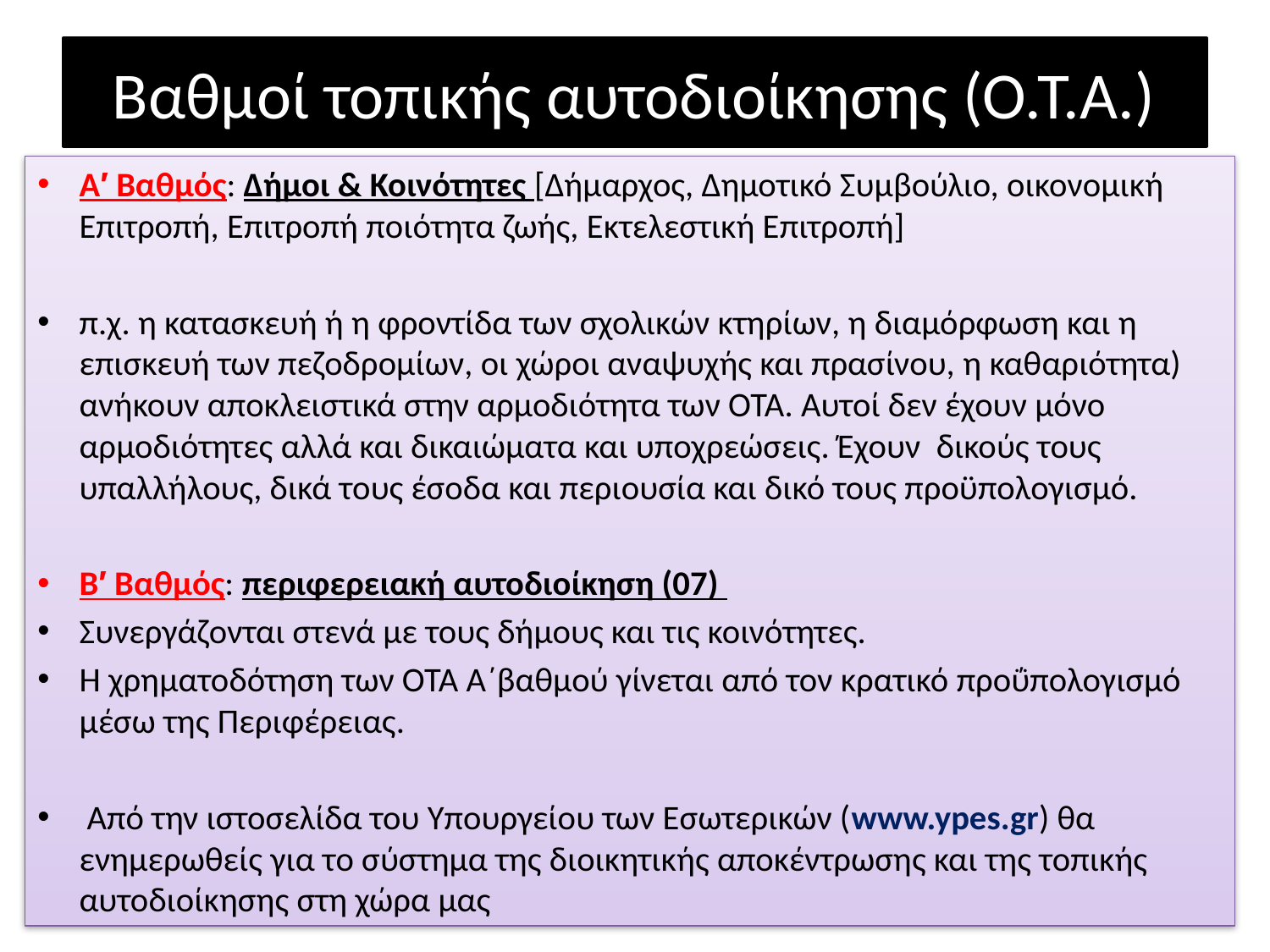

# Βαθμοί τοπικής αυτοδιοίκησης (Ο.Τ.Α.)
Α′ Βαθμός: Δήμοι & Κοινότητες [Δήμαρχος, Δημοτικό Συμβούλιο, οικονομική Επιτροπή, Επιτροπή ποιότητα ζωής, Εκτελεστική Επιτροπή]

π.χ. η κατασκευή ή η φροντίδα των σχολικών κτηρίων, η διαμόρφωση και η επισκευή των πεζοδρομίων, οι χώροι αναψυχής και πρασίνου, η καθαριότητα) ανήκουν αποκλειστικά στην αρμοδιότητα των ΟΤΑ. Αυτοί δεν έχουν μόνο αρμοδιότητες αλλά και δικαιώματα και υποχρεώσεις. Έχουν  δικούς τους υπαλλήλους, δικά τους έσοδα και περιουσία και δικό τους προϋπολογισμό.

Β′ Βαθμός: περιφερειακή αυτοδιοίκηση (07)
Συνεργάζονται στενά με τους δήμους και τις κοινότητες.
Η χρηματοδότηση των ΟΤΑ Α΄βαθμού γίνεται από τον κρατικό προΰπολογισμό μέσω της Περιφέρειας.

 Από την ιστοσελίδα του Yπουργείου των Εσωτερικών (www.ypes.gr) θα ενημερωθείς για το σύστημα της διοικητικής αποκέντρωσης και της τοπικής αυτοδιοίκησης στη χώρα μας